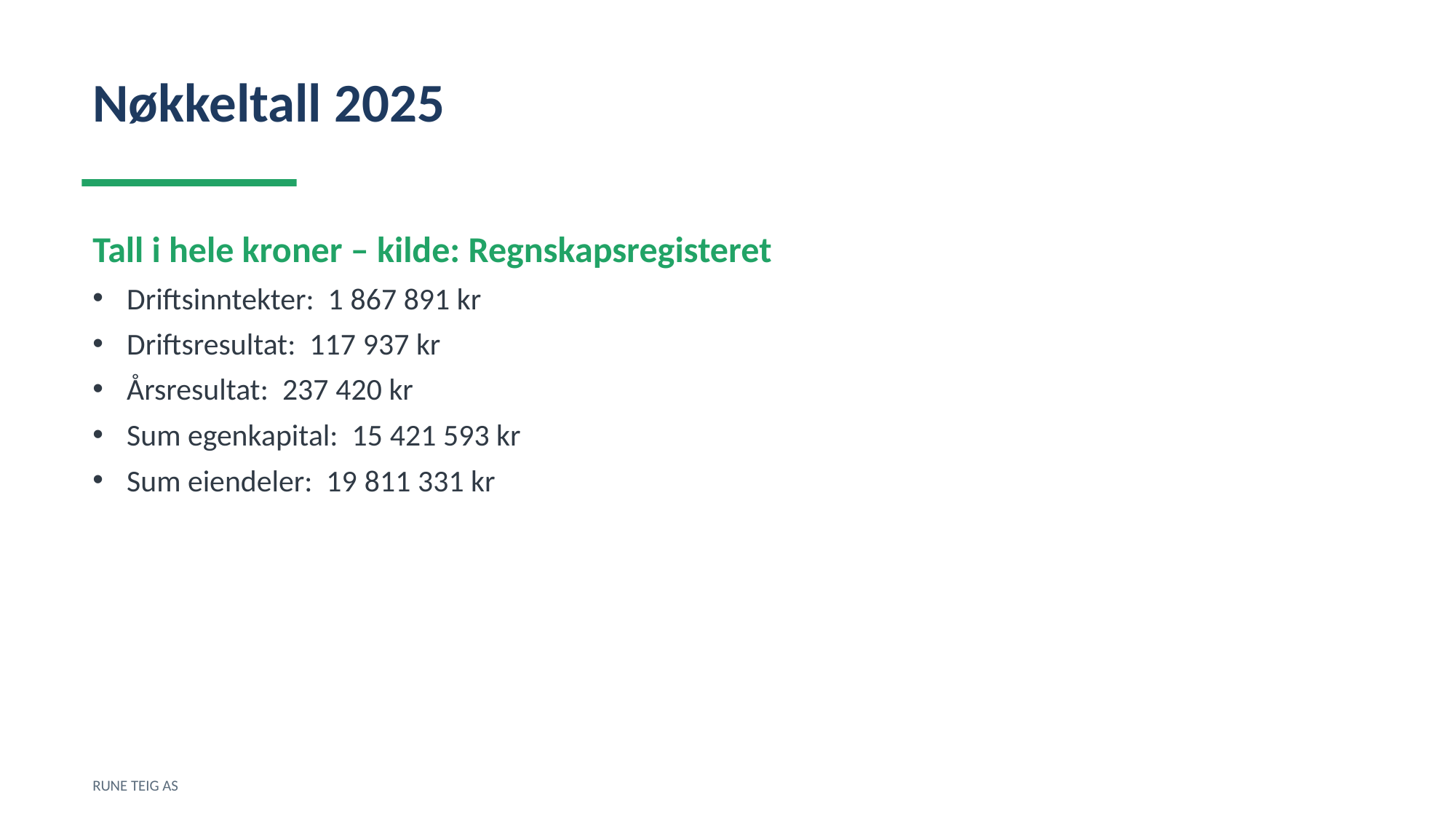

Nøkkeltall 2025

Tall i hele kroner – kilde: Regnskapsregisteret
Driftsinntekter:  1 867 891 kr
Driftsresultat:  117 937 kr
Årsresultat:  237 420 kr
Sum egenkapital:  15 421 593 kr
Sum eiendeler:  19 811 331 kr
RUNE TEIG AS